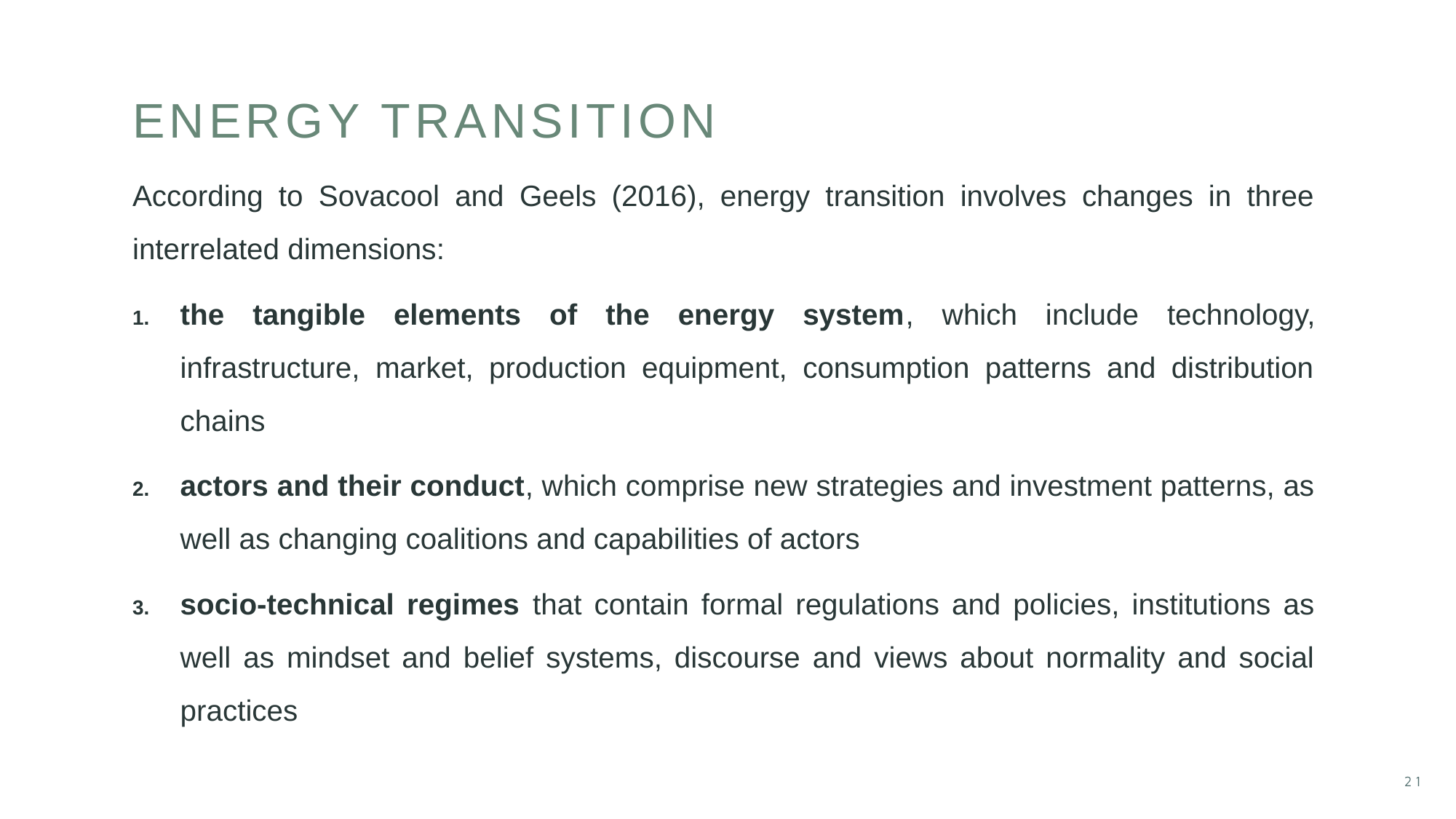

# energy transition
According to Sovacool and Geels (2016), energy transition involves changes in three interrelated dimensions:
the tangible elements of the energy system, which include technology, infrastructure, market, production equipment, consumption patterns and distribution chains
actors and their conduct, which comprise new strategies and investment patterns, as well as changing coalitions and capabilities of actors
socio-technical regimes that contain formal regulations and policies, institutions as well as mindset and belief systems, discourse and views about normality and social practices
21